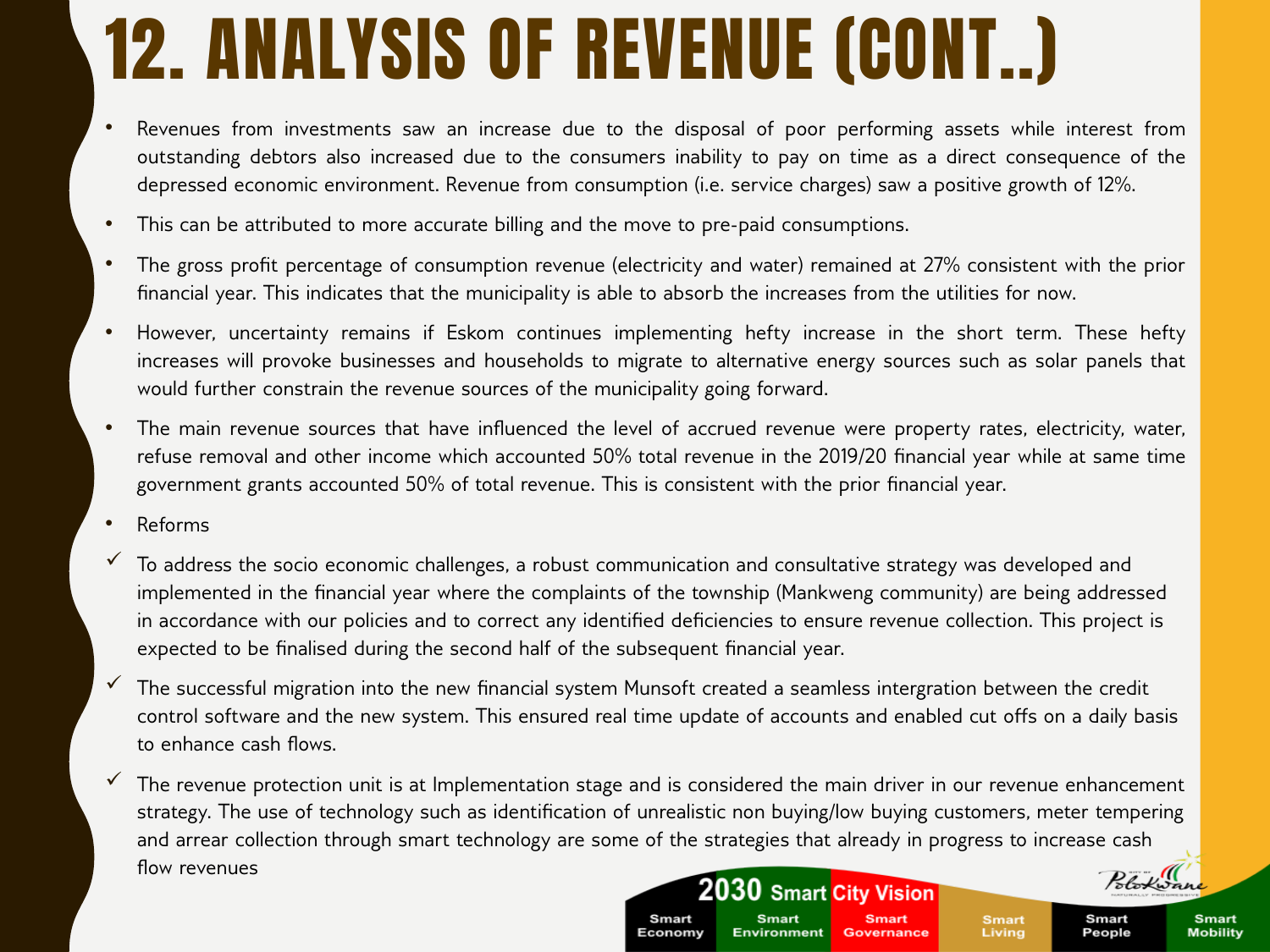

# 12. ANALYSIS OF REVENUE (cont..)
Revenues from investments saw an increase due to the disposal of poor performing assets while interest from outstanding debtors also increased due to the consumers inability to pay on time as a direct consequence of the depressed economic environment. Revenue from consumption (i.e. service charges) saw a positive growth of 12%.
This can be attributed to more accurate billing and the move to pre-paid consumptions.
The gross profit percentage of consumption revenue (electricity and water) remained at 27% consistent with the prior financial year. This indicates that the municipality is able to absorb the increases from the utilities for now.
However, uncertainty remains if Eskom continues implementing hefty increase in the short term. These hefty increases will provoke businesses and households to migrate to alternative energy sources such as solar panels that would further constrain the revenue sources of the municipality going forward.
The main revenue sources that have influenced the level of accrued revenue were property rates, electricity, water, refuse removal and other income which accounted 50% total revenue in the 2019/20 financial year while at same time government grants accounted 50% of total revenue. This is consistent with the prior financial year.
Reforms
To address the socio economic challenges, a robust communication and consultative strategy was developed and implemented in the financial year where the complaints of the township (Mankweng community) are being addressed in accordance with our policies and to correct any identified deficiencies to ensure revenue collection. This project is expected to be finalised during the second half of the subsequent financial year.
The successful migration into the new financial system Munsoft created a seamless intergration between the credit control software and the new system. This ensured real time update of accounts and enabled cut offs on a daily basis to enhance cash flows.
The revenue protection unit is at Implementation stage and is considered the main driver in our revenue enhancement strategy. The use of technology such as identification of unrealistic non buying/low buying customers, meter tempering and arrear collection through smart technology are some of the strategies that already in progress to increase cash flow revenues